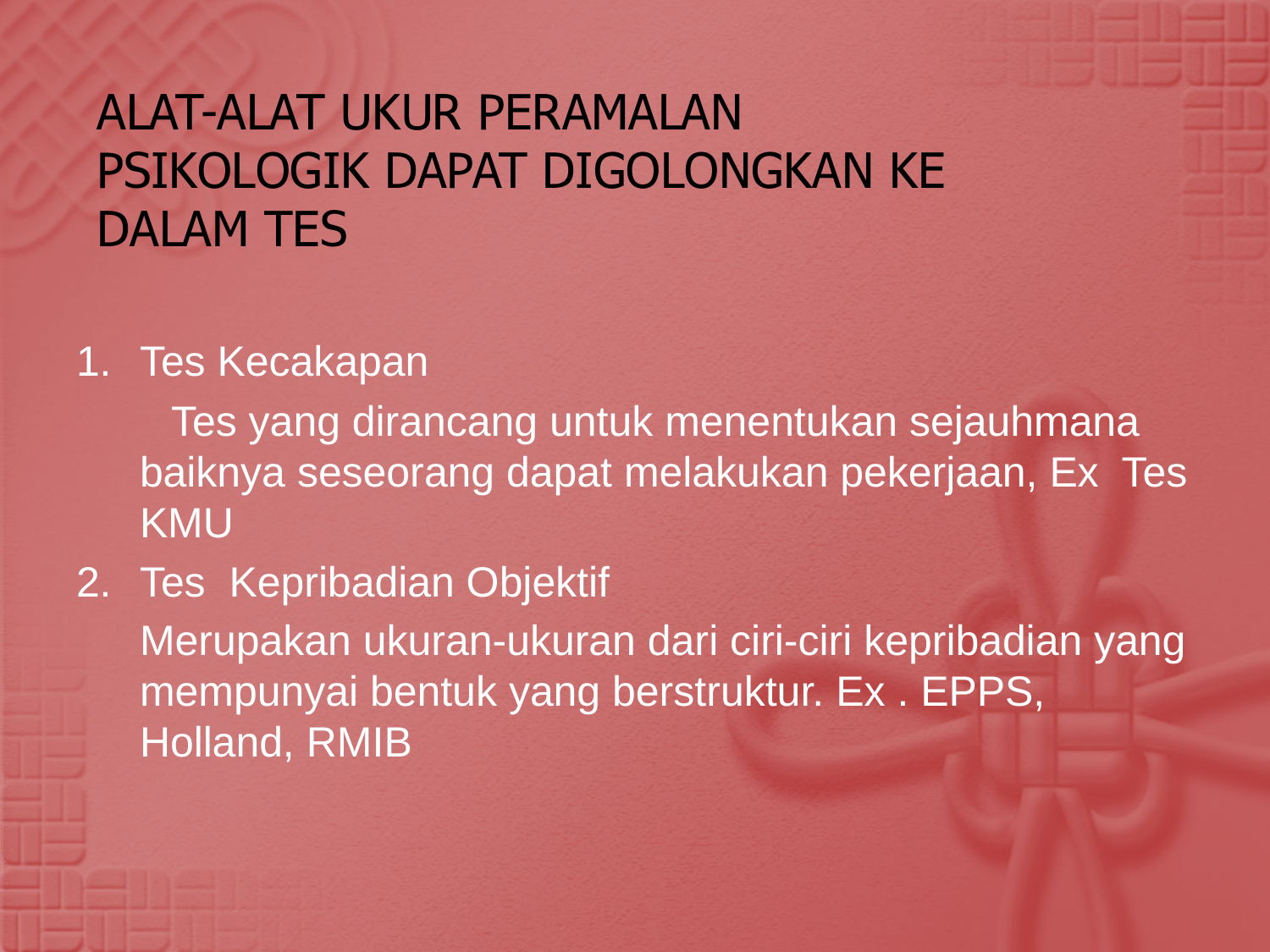

# Alat-alat ukur peramalan psikologik dapat digolongkan ke dalam tes
1.	Tes Kecakapan
        Tes yang dirancang untuk menentukan sejauhmana baiknya seseorang dapat melakukan pekerjaan, Ex  Tes KMU
2.  	Tes  Kepribadian Objektif
	Merupakan ukuran-ukuran dari ciri-ciri kepribadian yang mempunyai bentuk yang berstruktur. Ex . EPPS, Holland, RMIB